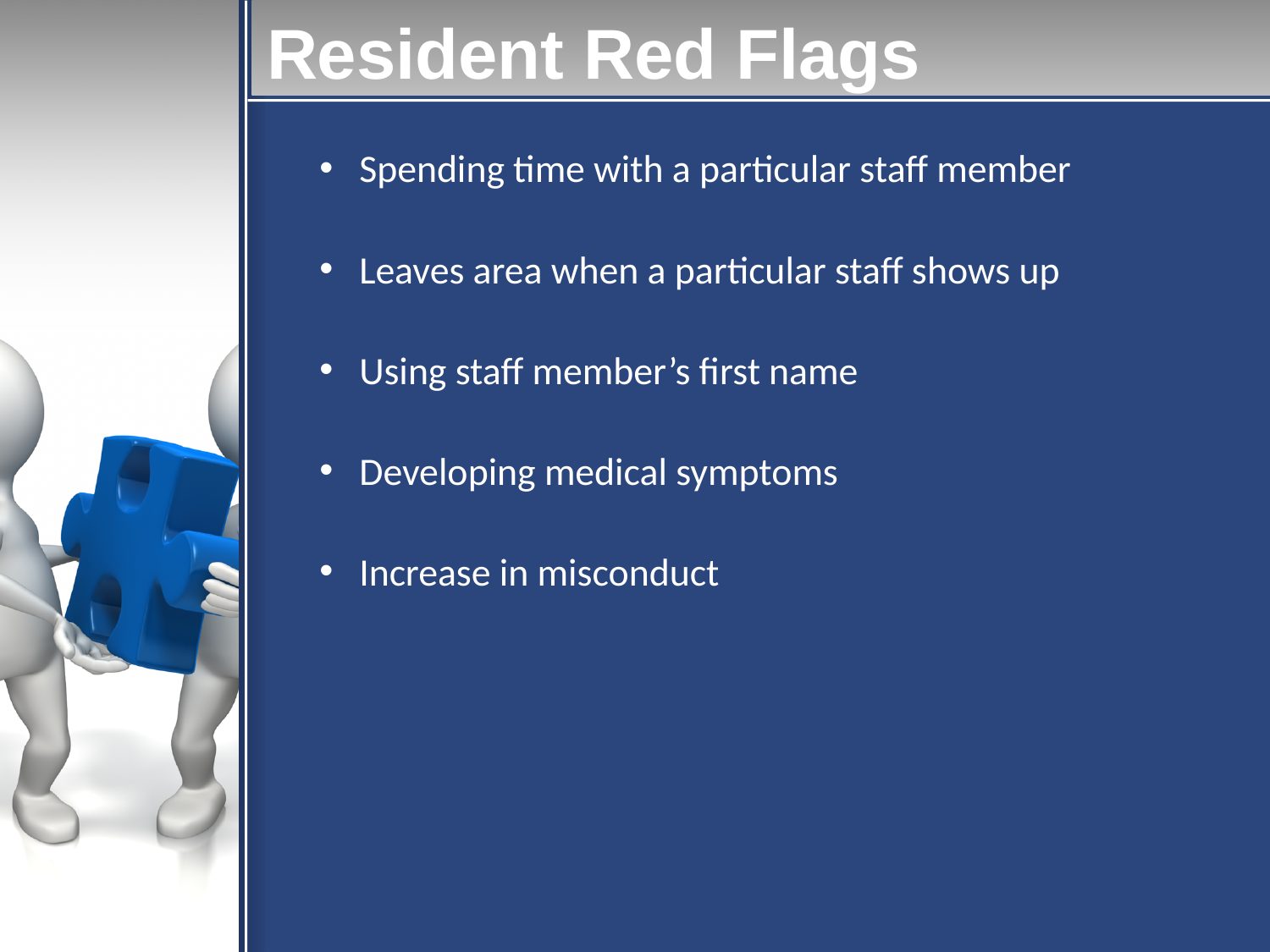

# Resident Red Flags
Spending time with a particular staff member
Leaves area when a particular staff shows up
Using staff member’s first name
Developing medical symptoms
Increase in misconduct